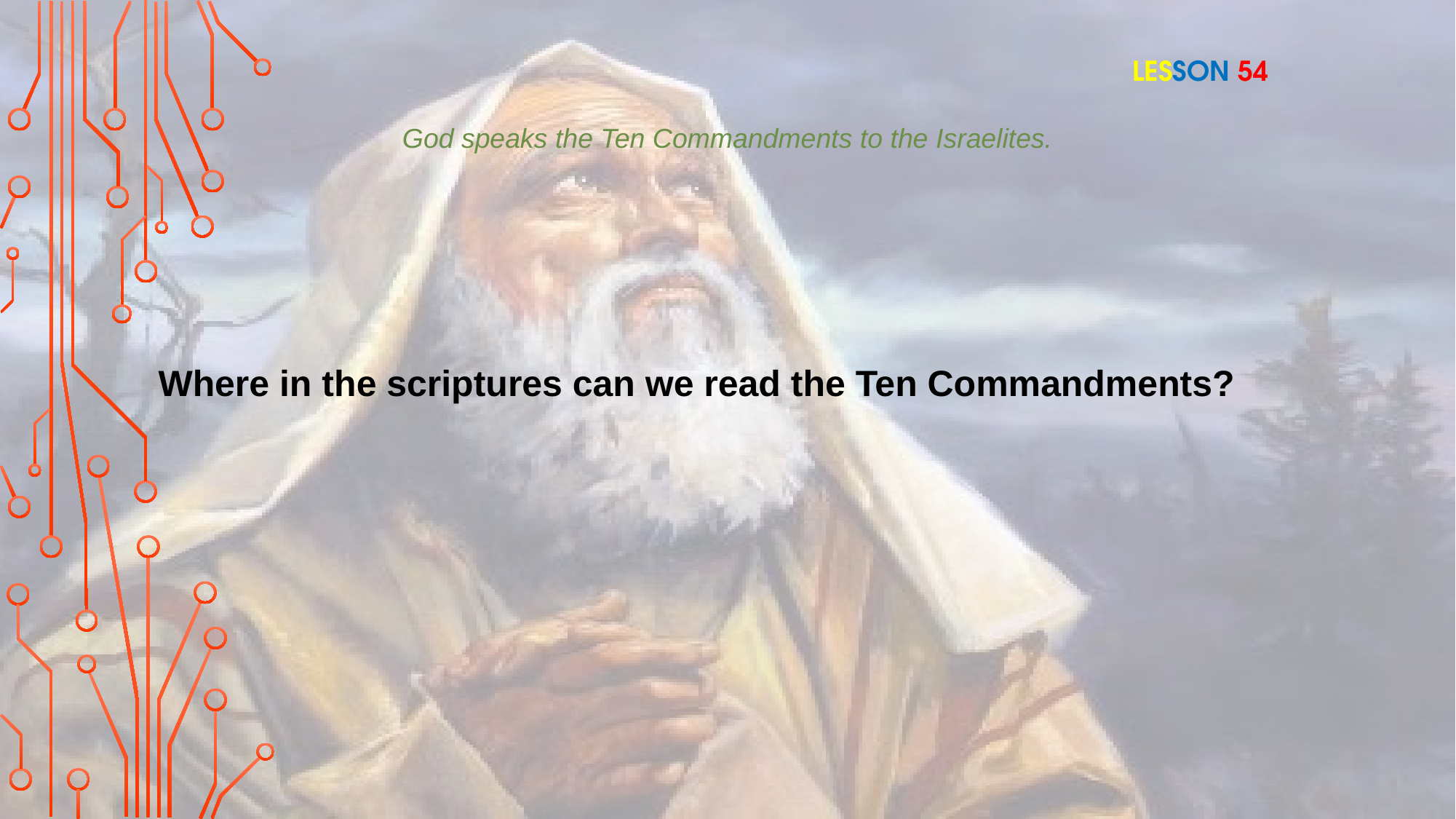

LESSON 54
God speaks the Ten Commandments to the Israelites.
Where in the scriptures can we read the Ten Commandments?